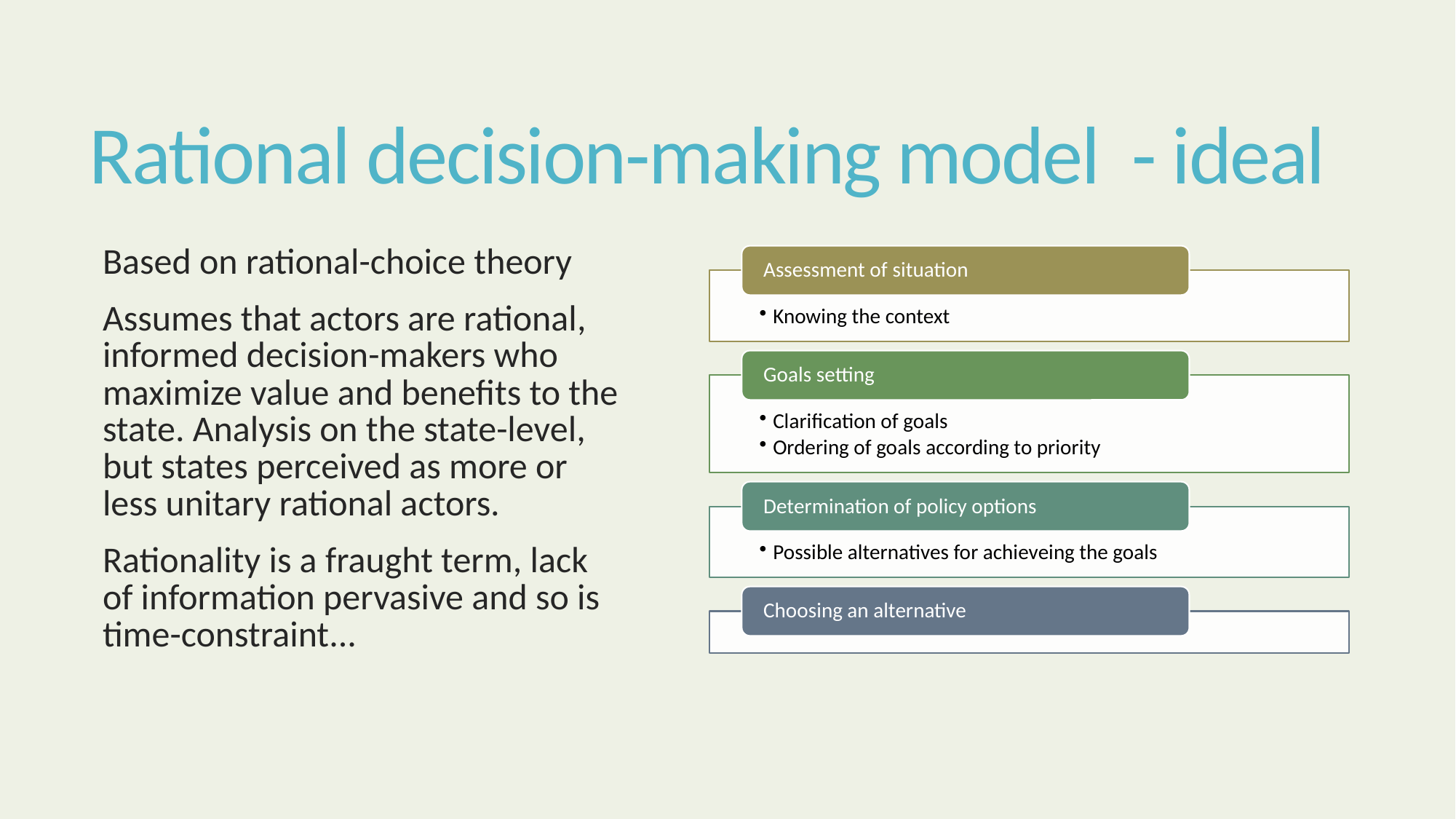

# Rational decision-making model  - ideal
Knowing the context
Assessment of situation
Clarification of goals
Ordering of goals according to priority
Goals setting
Possible alternatives for achieveing the goals
Determination of policy options
Choosing an alternative
Based on rational-choice theory
Assumes that actors are rational, informed decision-makers who maximize value and benefits to the state. Analysis on the state-level, but states perceived as more or less unitary rational actors.
Rationality is a fraught term, lack of information pervasive and so is time-constraint...